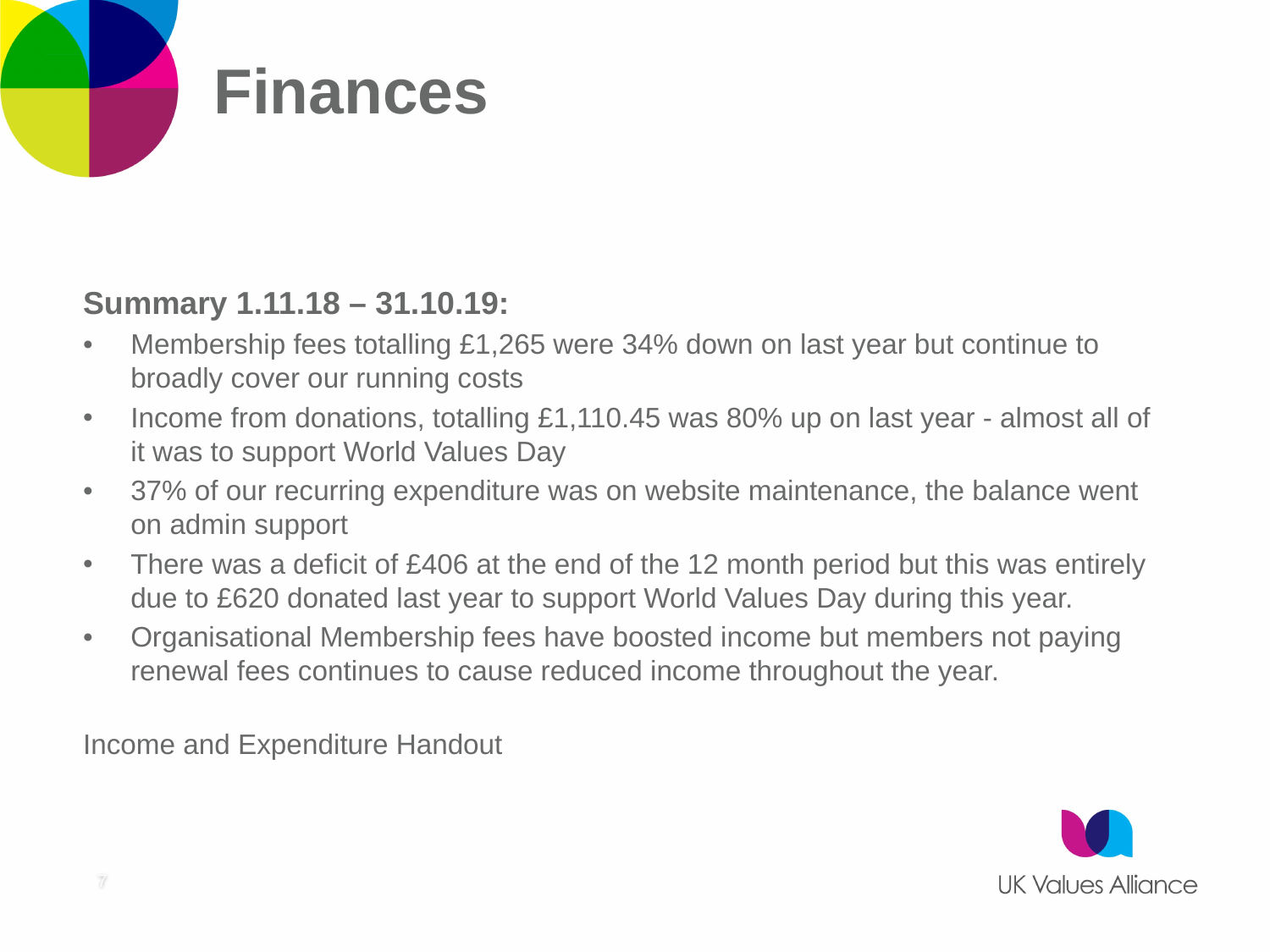

# Finances
Summary 1.11.18 – 31.10.19:
Membership fees totalling £1,265 were 34% down on last year but continue to broadly cover our running costs
Income from donations, totalling £1,110.45 was 80% up on last year - almost all of it was to support World Values Day
37% of our recurring expenditure was on website maintenance, the balance went on admin support
There was a deficit of £406 at the end of the 12 month period but this was entirely due to £620 donated last year to support World Values Day during this year.
Organisational Membership fees have boosted income but members not paying renewal fees continues to cause reduced income throughout the year.
Income and Expenditure Handout
7